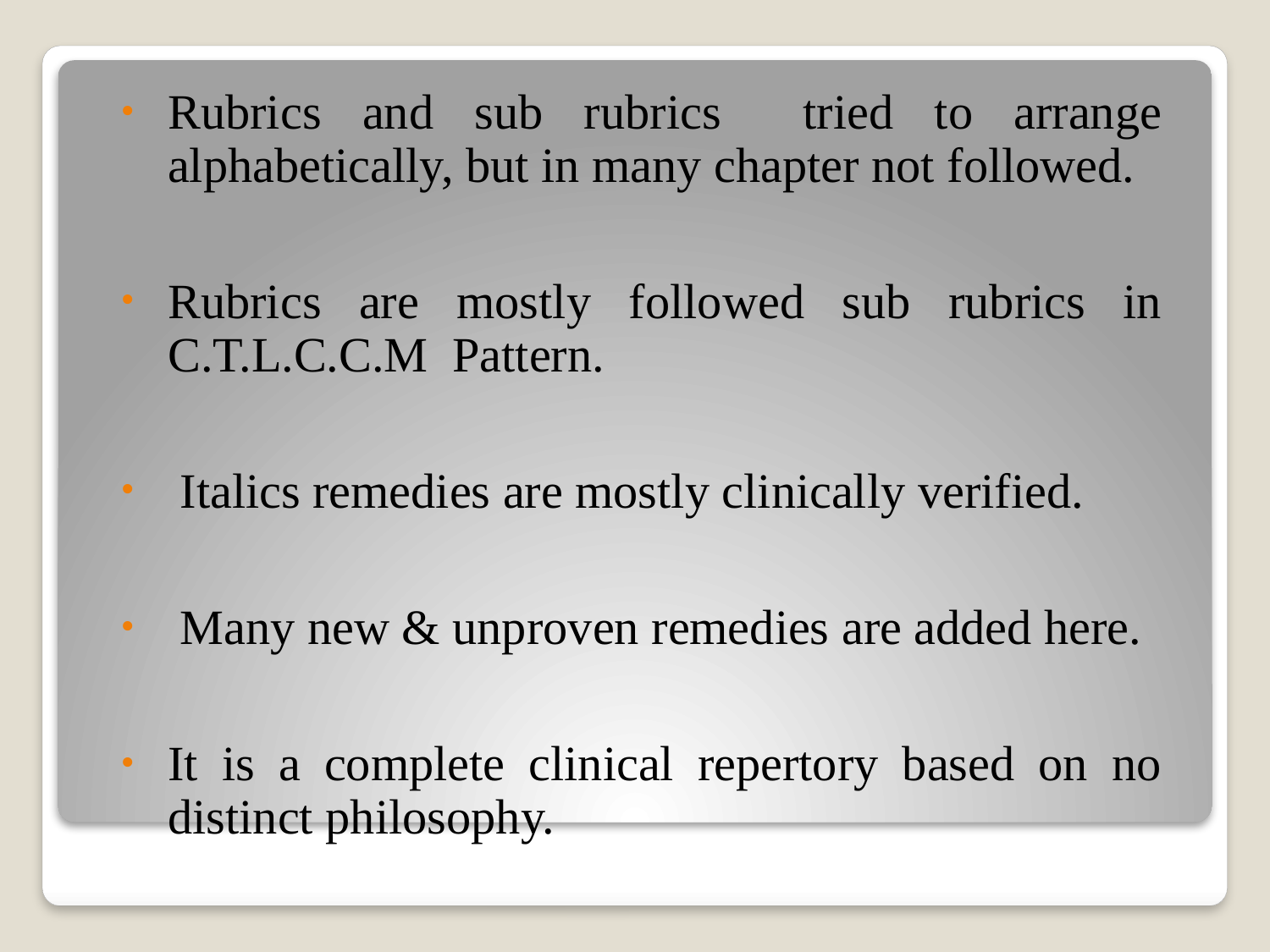

Rubrics and sub rubrics  tried to arrange alphabetically, but in many chapter not followed.

Rubrics are mostly followed sub rubrics in C.T.L.C.C.M  Pattern.

 Italics remedies are mostly clinically verified.

 Many new & unproven remedies are added here.

It is a complete clinical repertory based on no distinct philosophy.